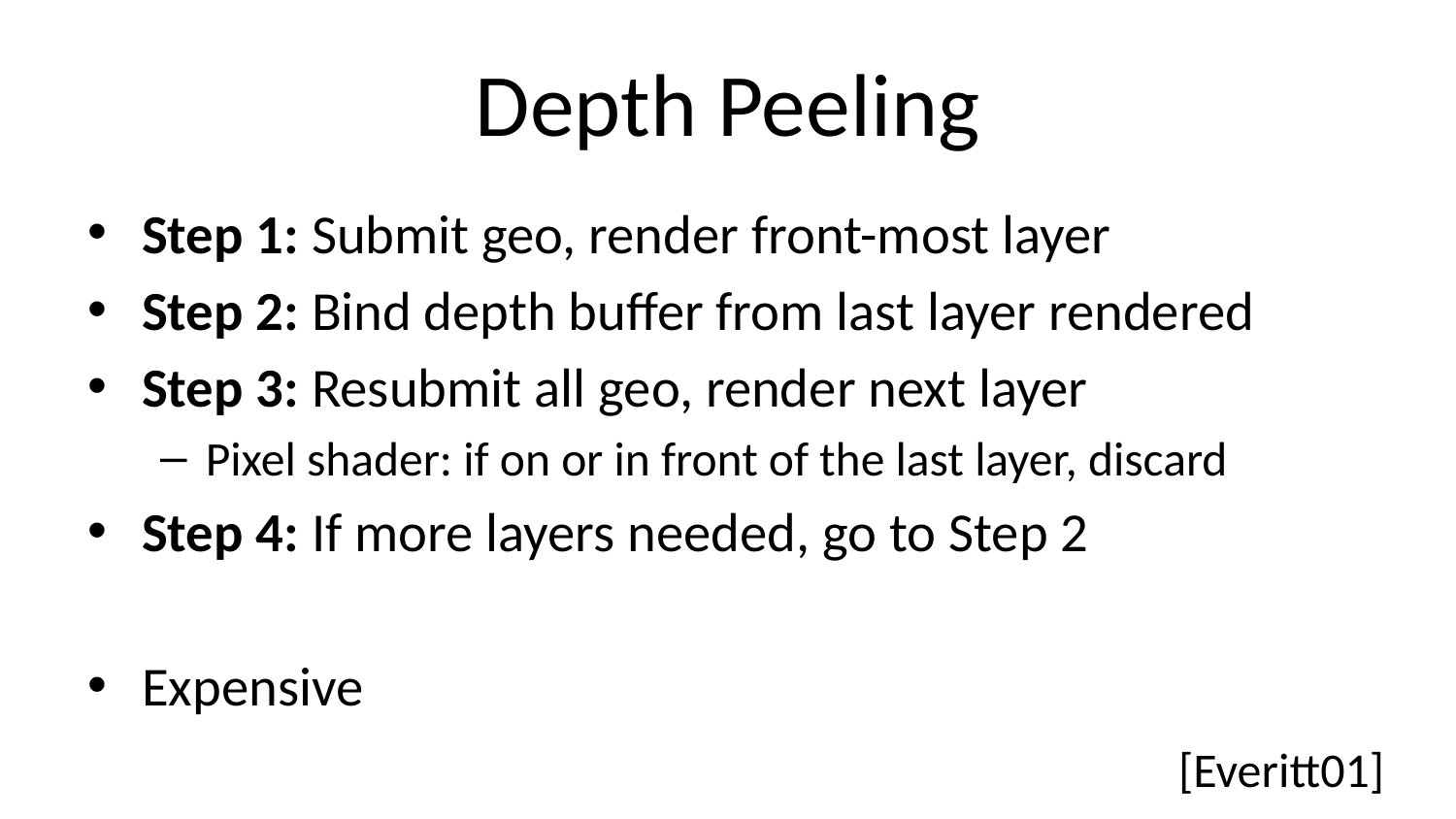

# Depth Peeling
Step 1: Submit geo, render front-most layer
Step 2: Bind depth buffer from last layer rendered
Step 3: Resubmit all geo, render next layer
Pixel shader: if on or in front of the last layer, discard
Step 4: If more layers needed, go to Step 2

Expensive
[Everitt01]